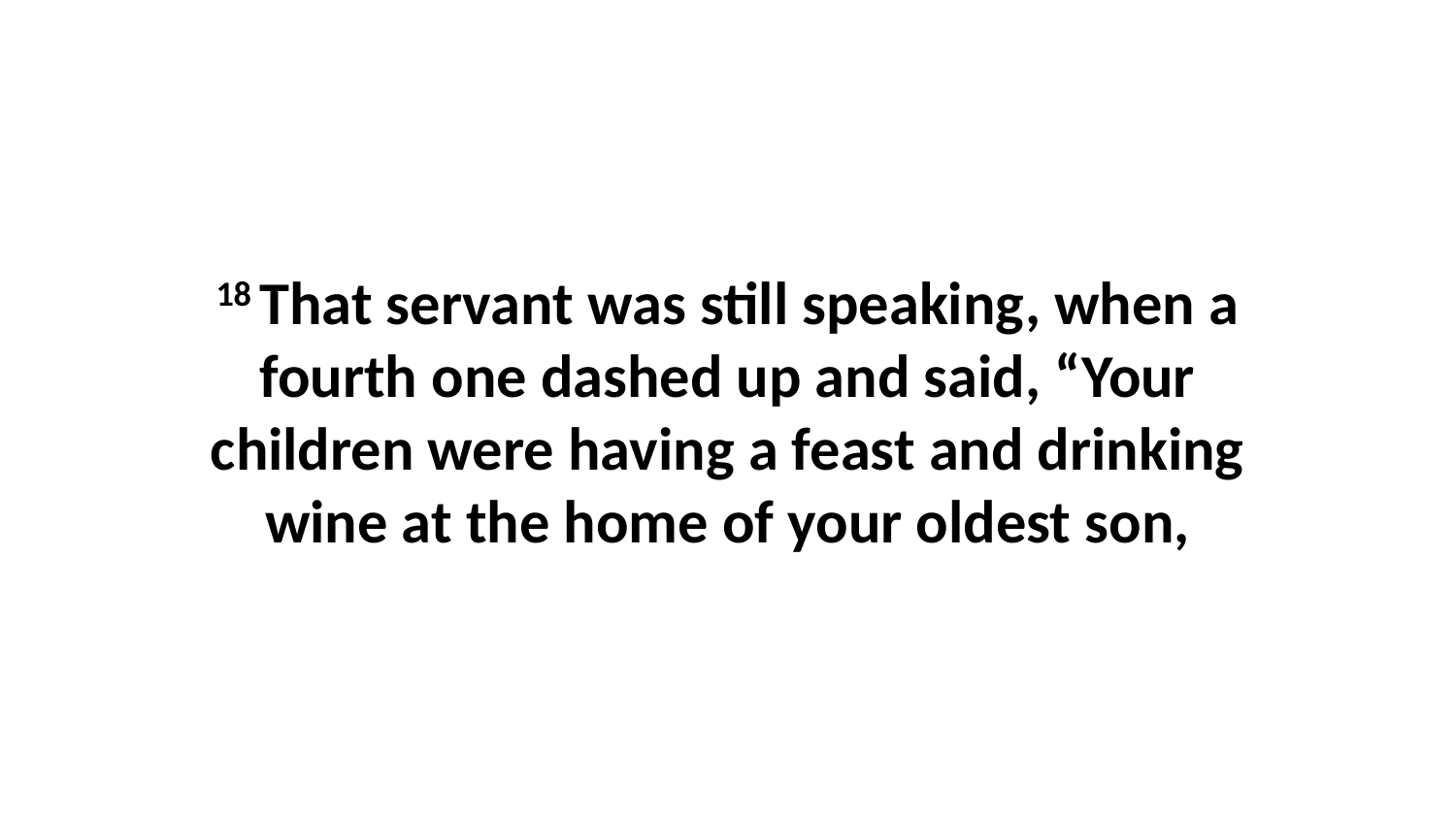

18 That servant was still speaking, when a fourth one dashed up and said, “Your children were having a feast and drinking wine at the home of your oldest son,